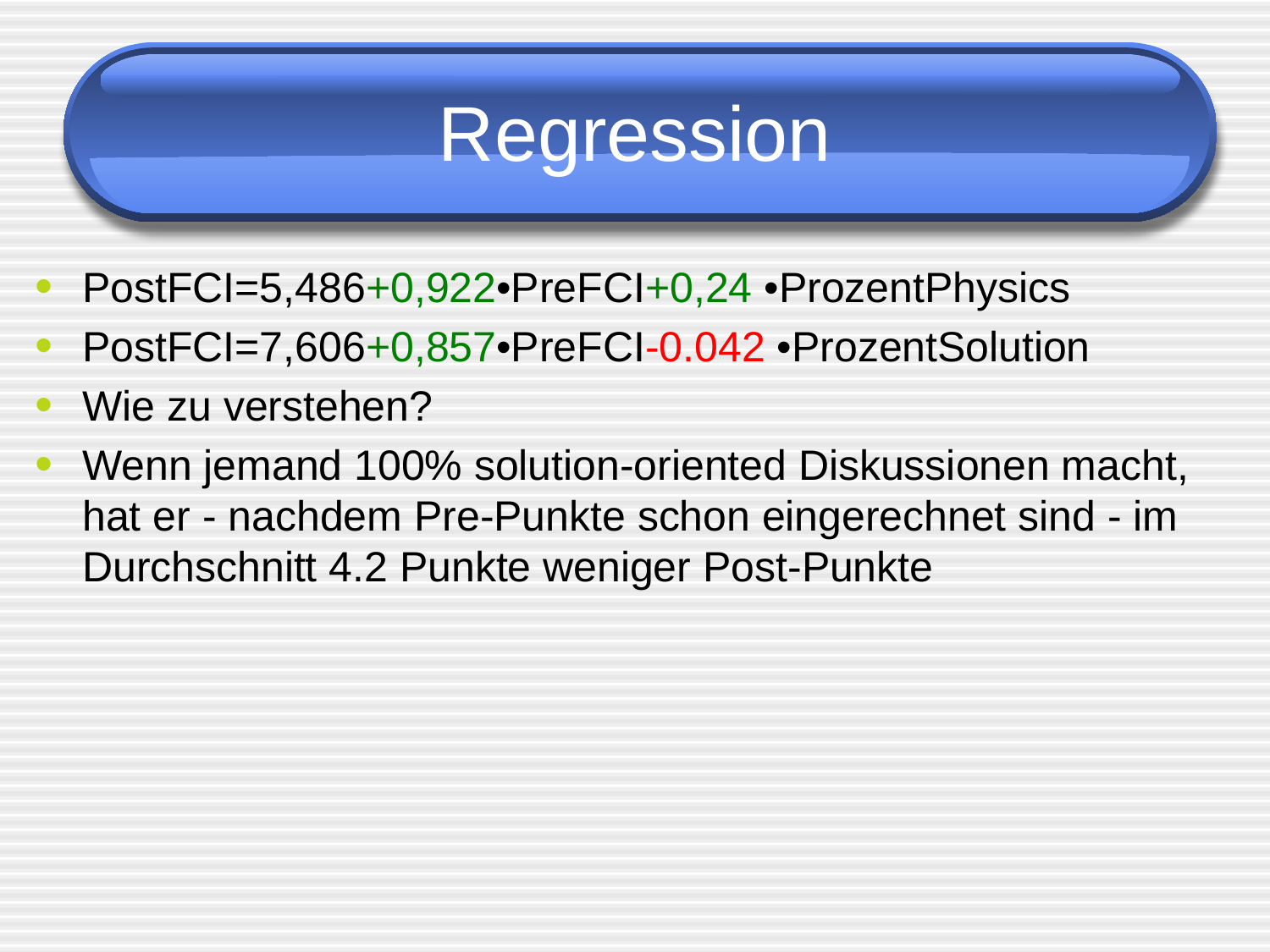

# Regression
PostFCI=5,486+0,922•PreFCI+0,24 •ProzentPhysics
PostFCI=7,606+0,857•PreFCI-0.042 •ProzentSolution
Wie zu verstehen?
Wenn jemand 100% solution-oriented Diskussionen macht, hat er - nachdem Pre-Punkte schon eingerechnet sind - im Durchschnitt 4.2 Punkte weniger Post-Punkte